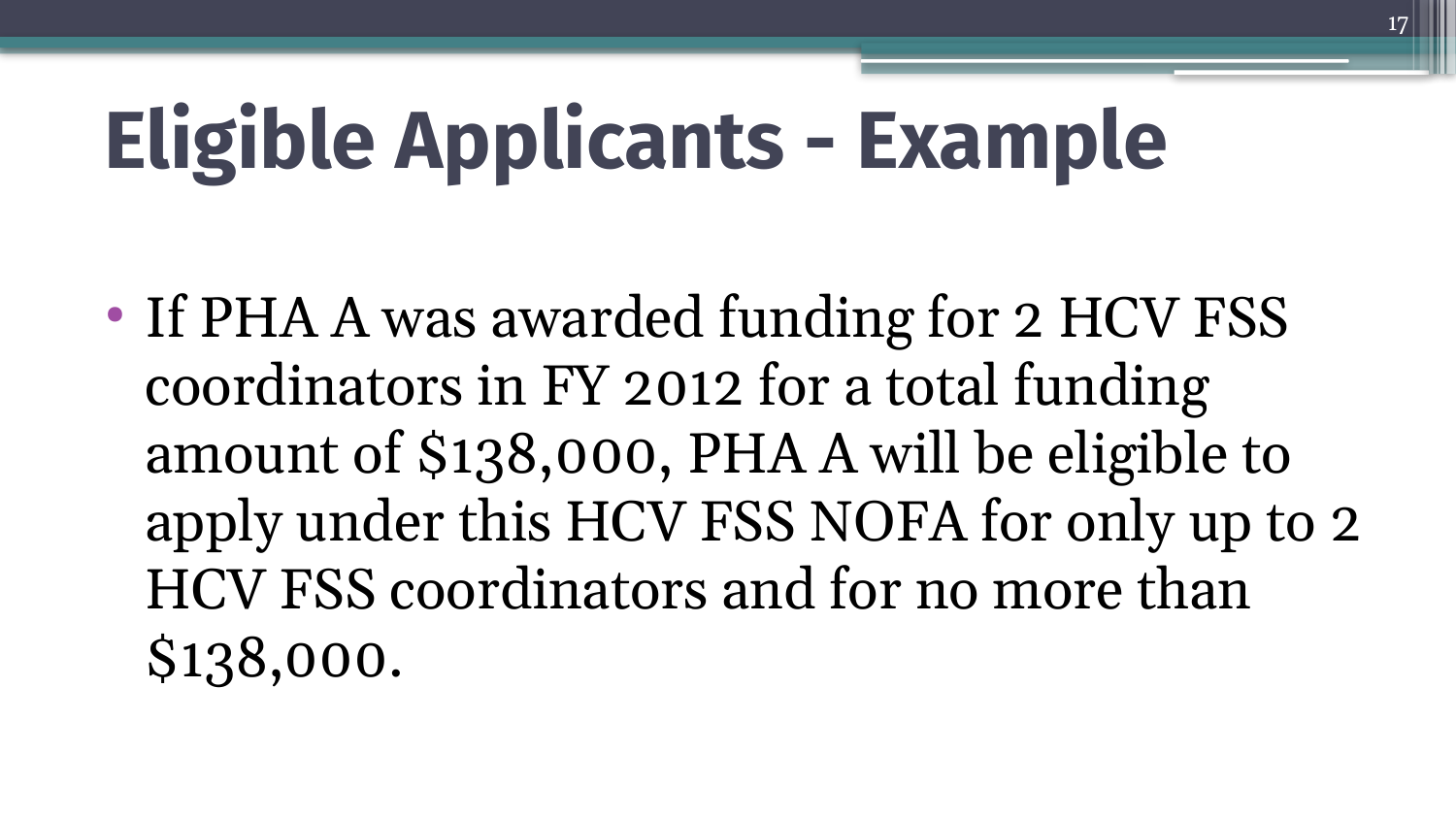

17
# Eligible Applicants - Example

If PHA A was awarded funding for 2 HCV FSS coordinators in FY 2012 for a total funding amount of $138,000, PHA A will be eligible to apply under this HCV FSS NOFA for only up to 2 HCV FSS coordinators and for no more than $138,000.